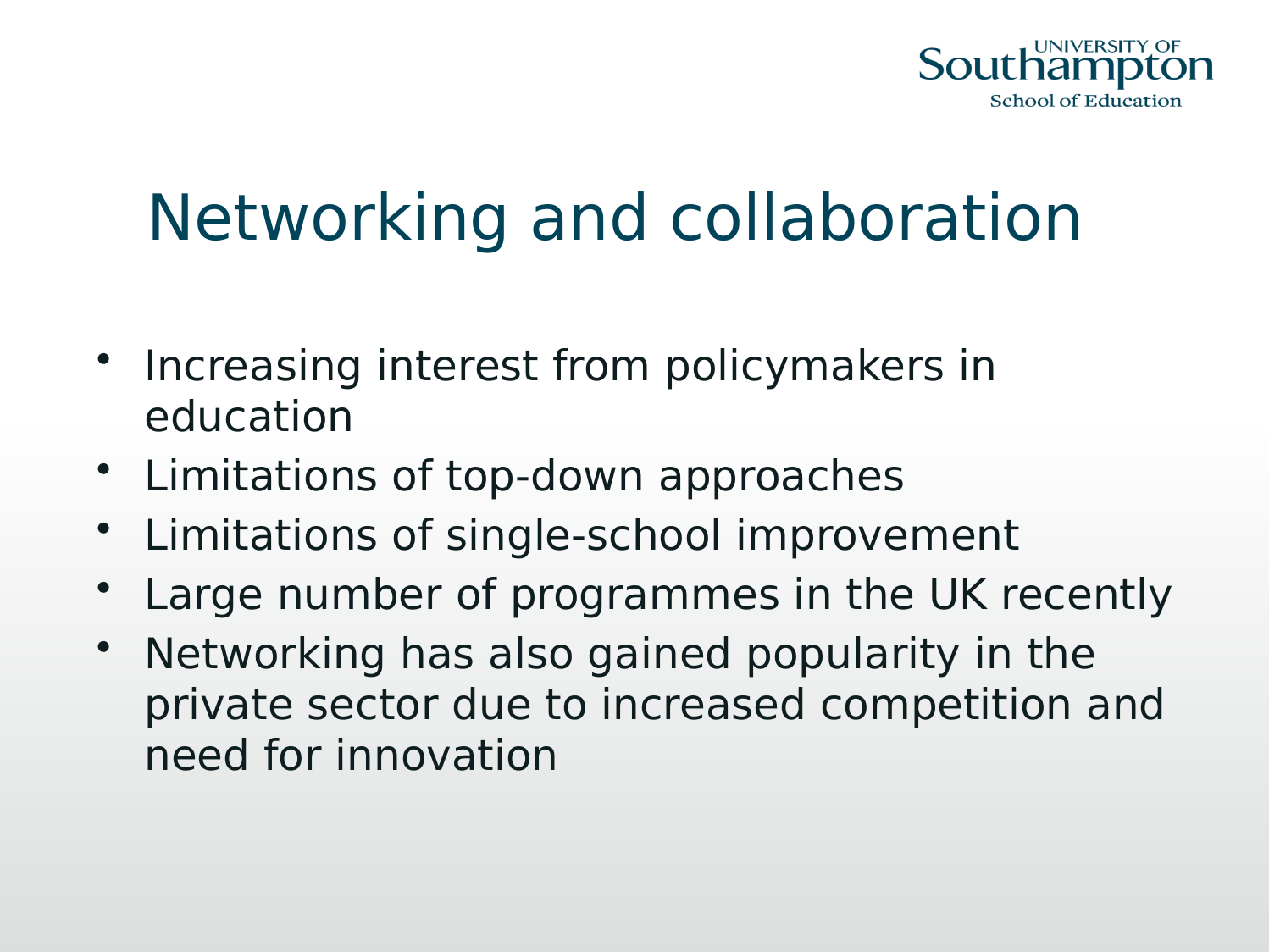

# Networking and collaboration
Increasing interest from policymakers in education
Limitations of top-down approaches
Limitations of single-school improvement
Large number of programmes in the UK recently
Networking has also gained popularity in the private sector due to increased competition and need for innovation